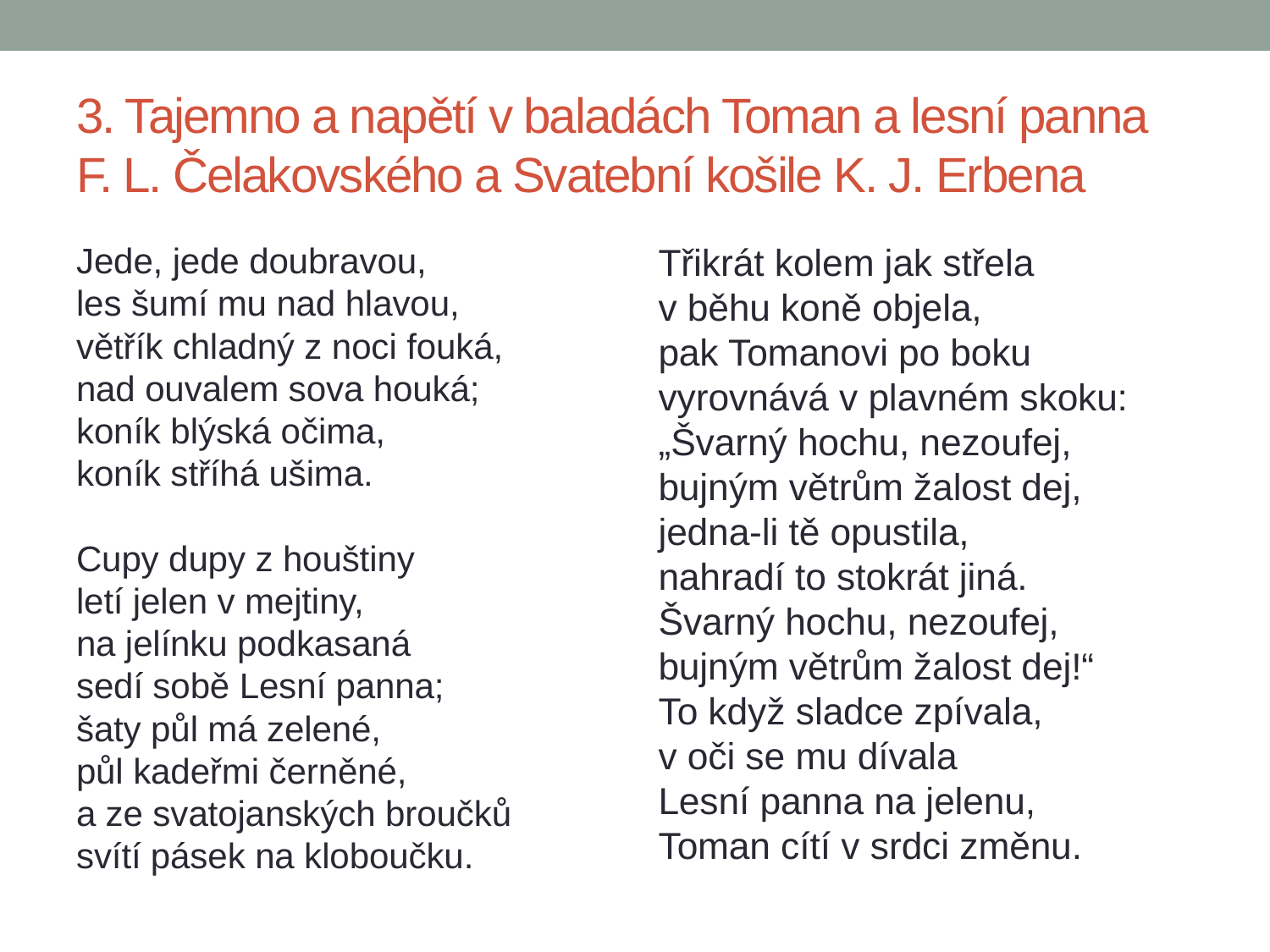

# 3. Tajemno a napětí v baladách Toman a lesní panna F. L. Čelakovského a Svatební košile K. J. Erbena
Jede, jede doubravou,
les šumí mu nad hlavou,
větřík chladný z noci fouká,
nad ouvalem sova houká;
koník blýská očima,
koník stříhá ušima.
Cupy dupy z houštiny
letí jelen v mejtiny,
na jelínku podkasaná
sedí sobě Lesní panna;
šaty půl má zelené,
půl kadeřmi černěné,
a ze svatojanských broučků
svítí pásek na kloboučku.
Třikrát kolem jak střela
v běhu koně objela,
pak Tomanovi po boku
vyrovnává v plavném skoku:
„Švarný hochu, nezoufej,
bujným větrům žalost dej,
jedna-li tě opustila,
nahradí to stokrát jiná.
Švarný hochu, nezoufej,
bujným větrům žalost dej!“
To když sladce zpívala,
v oči se mu dívala
Lesní panna na jelenu,
Toman cítí v srdci změnu.